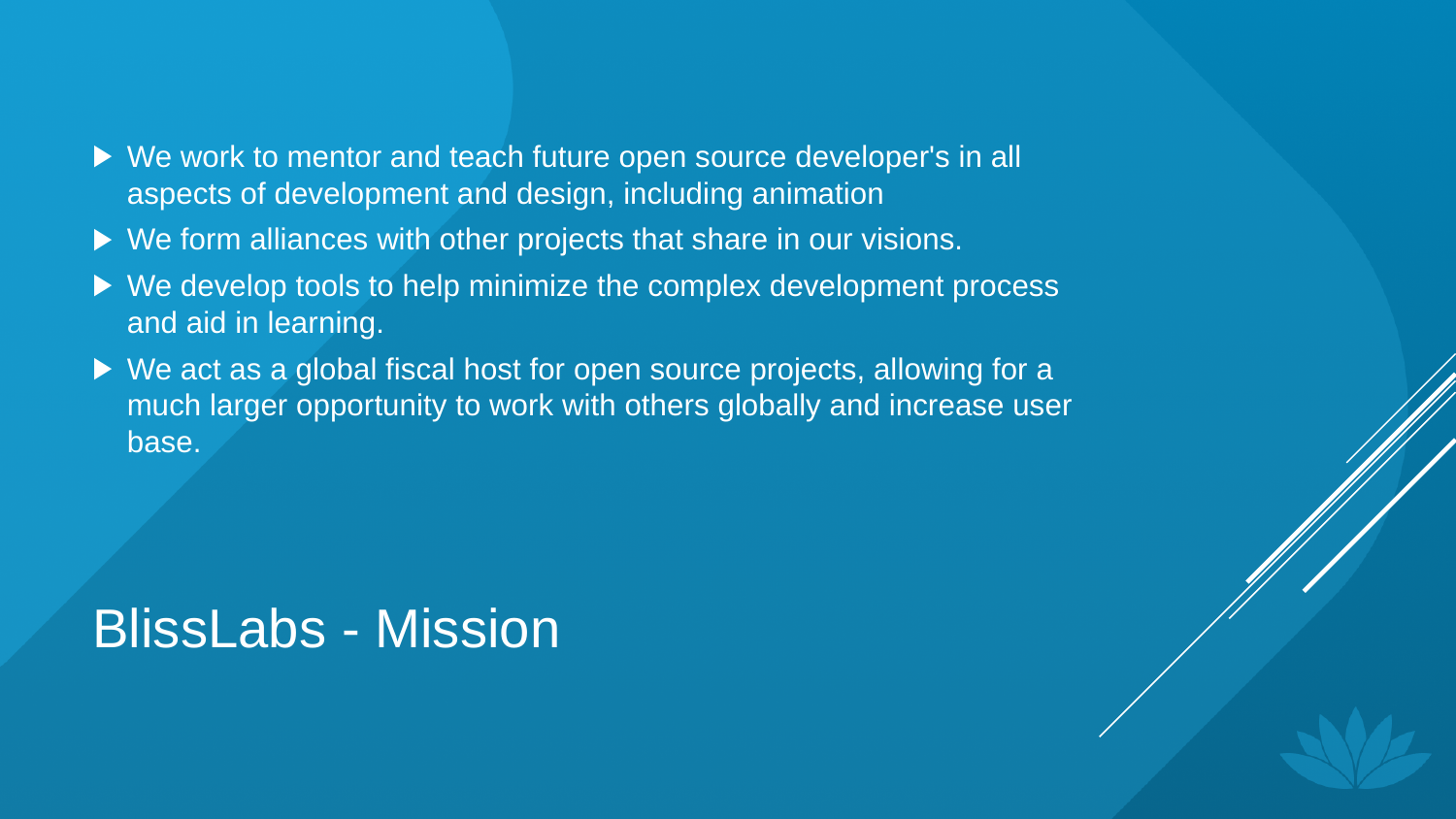

We work to mentor and teach future open source developer's in all aspects of development and design, including animation
We form alliances with other projects that share in our visions.
We develop tools to help minimize the complex development process and aid in learning.
We act as a global fiscal host for open source projects, allowing for a much larger opportunity to work with others globally and increase user base.
# BlissLabs - Mission